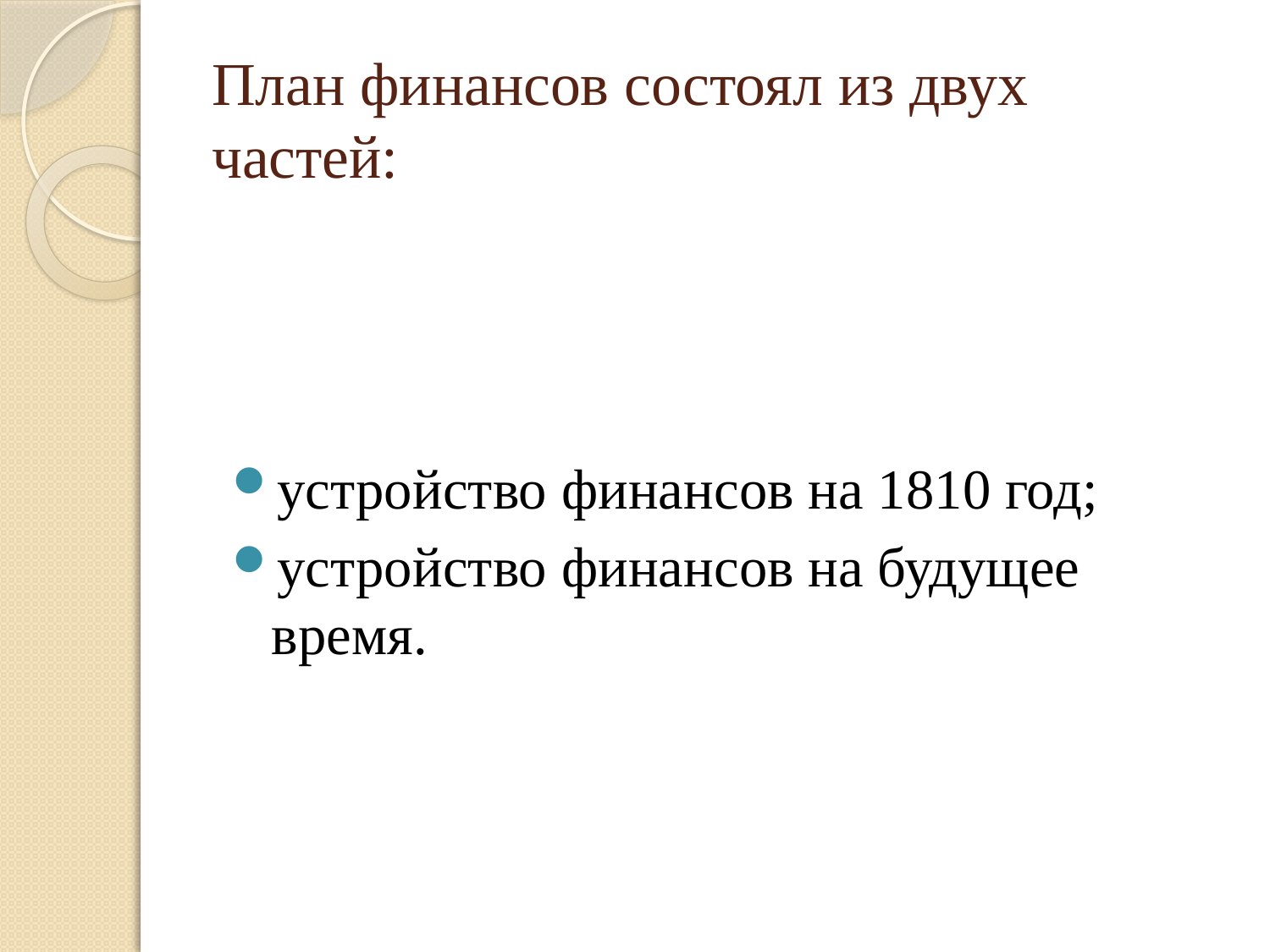

# План финансов состоял из двух частей:
устройство финансов на 1810 год;
устройство финансов на будущее время.